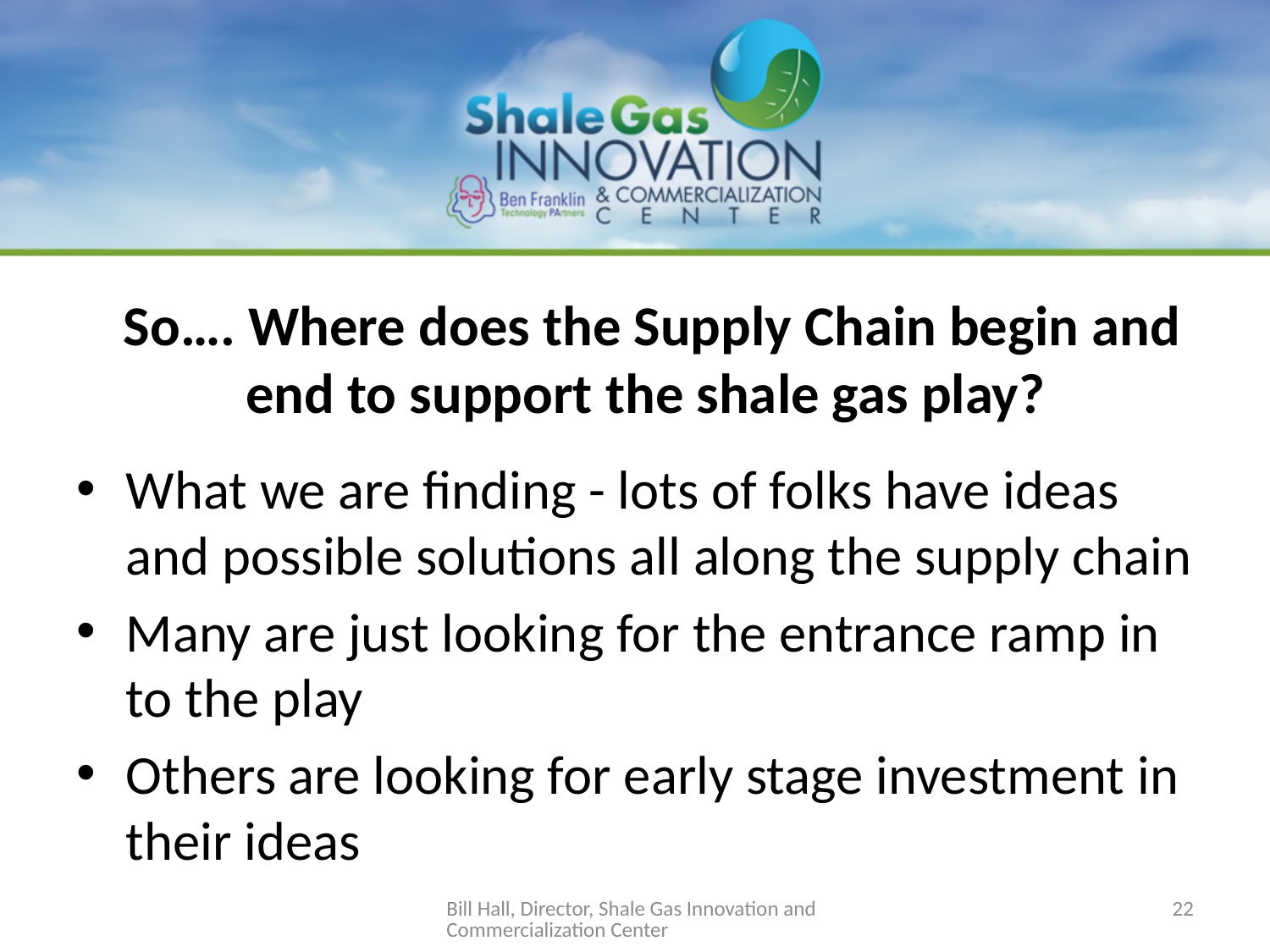

# So…. Where does the Supply Chain begin and end to support the shale gas play?
What we are finding - lots of folks have ideas and possible solutions all along the supply chain
Many are just looking for the entrance ramp in to the play
Others are looking for early stage investment in their ideas
Bill Hall, Director, Shale Gas Innovation and Commercialization Center
22